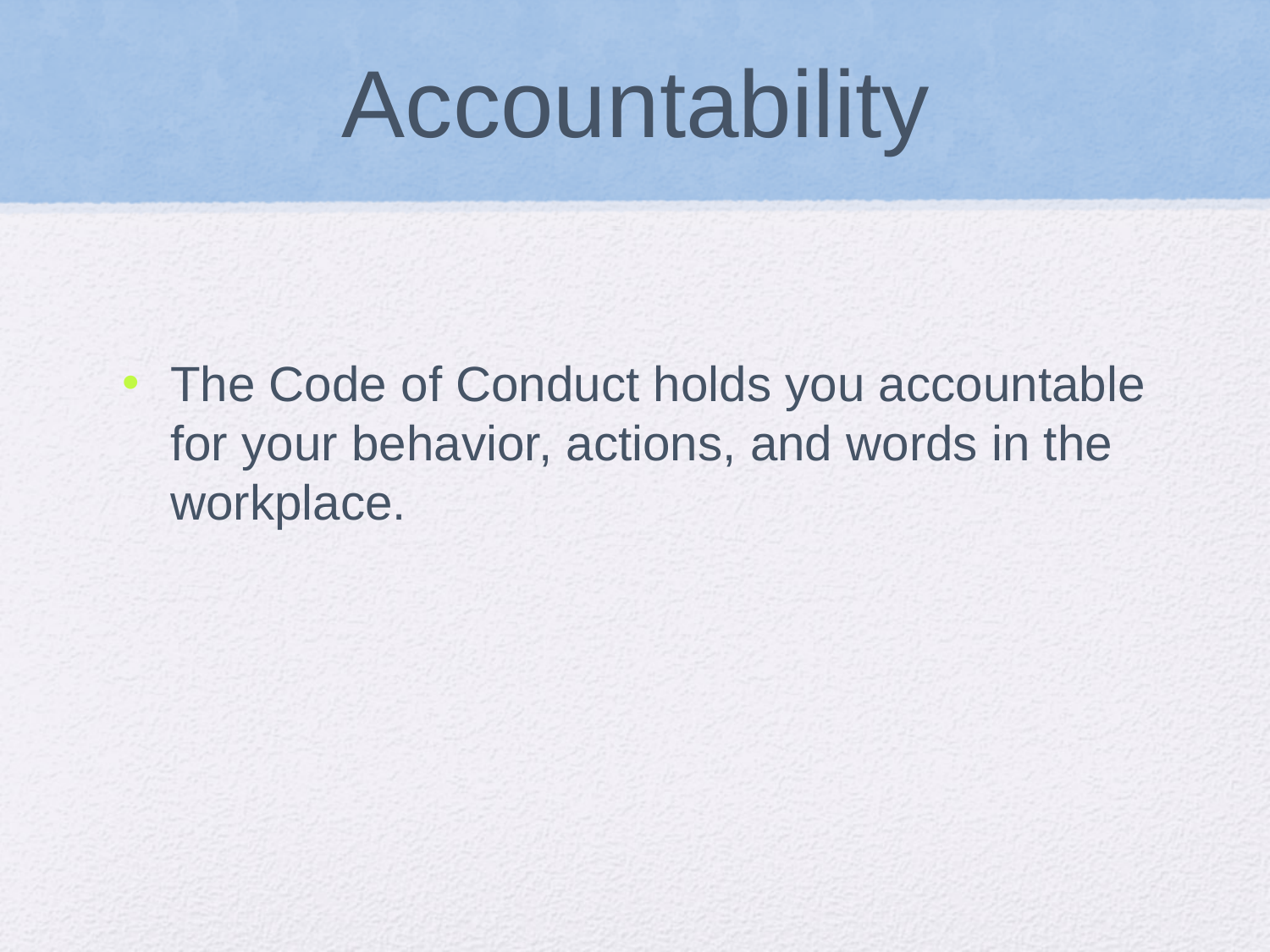

# Accountability

The Code of Conduct holds you accountable for your behavior, actions, and words in the workplace.